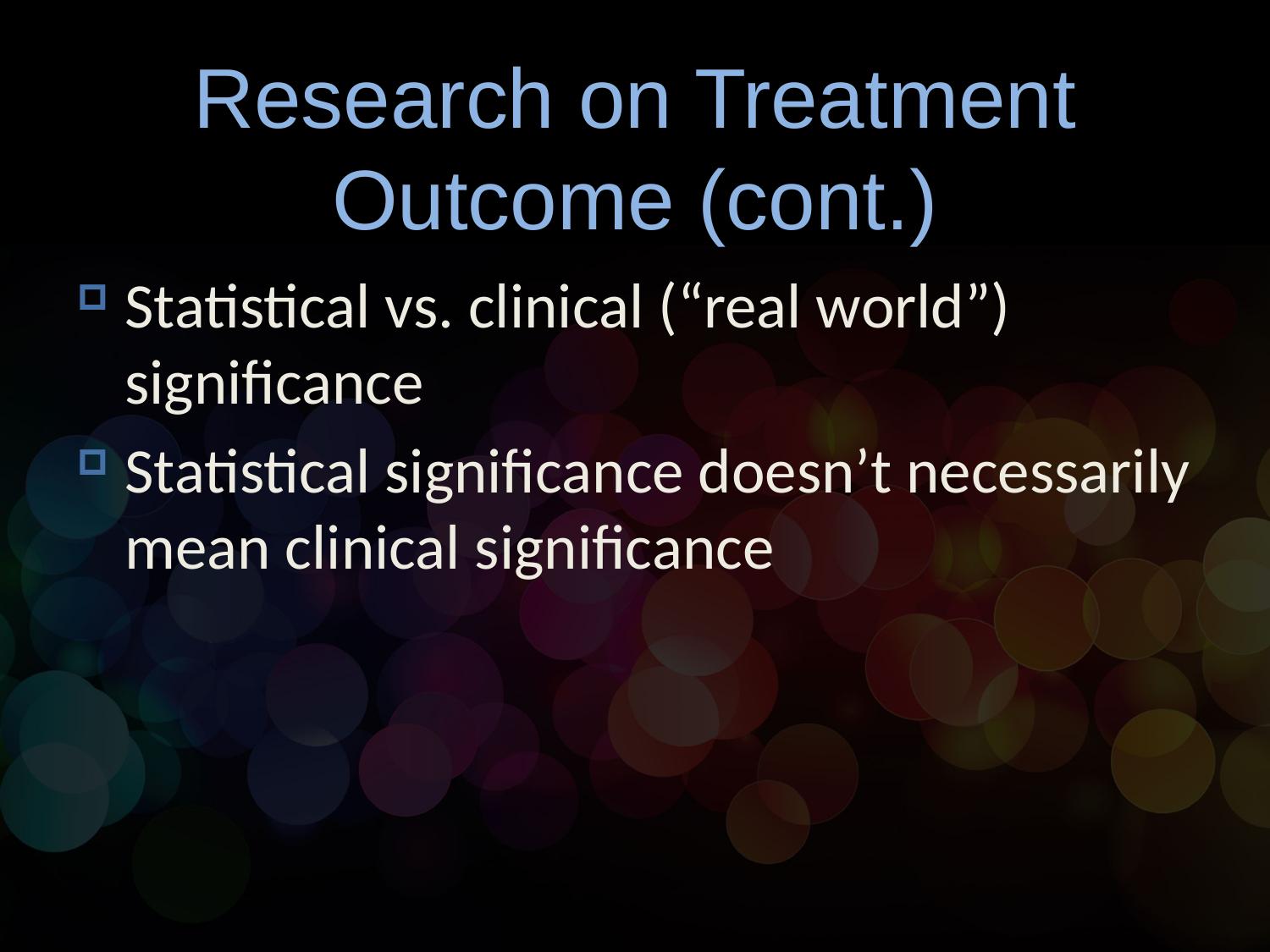

# Research on Treatment Outcome (cont.)
Statistical vs. clinical (“real world”) significance
Statistical significance doesn’t necessarily mean clinical significance